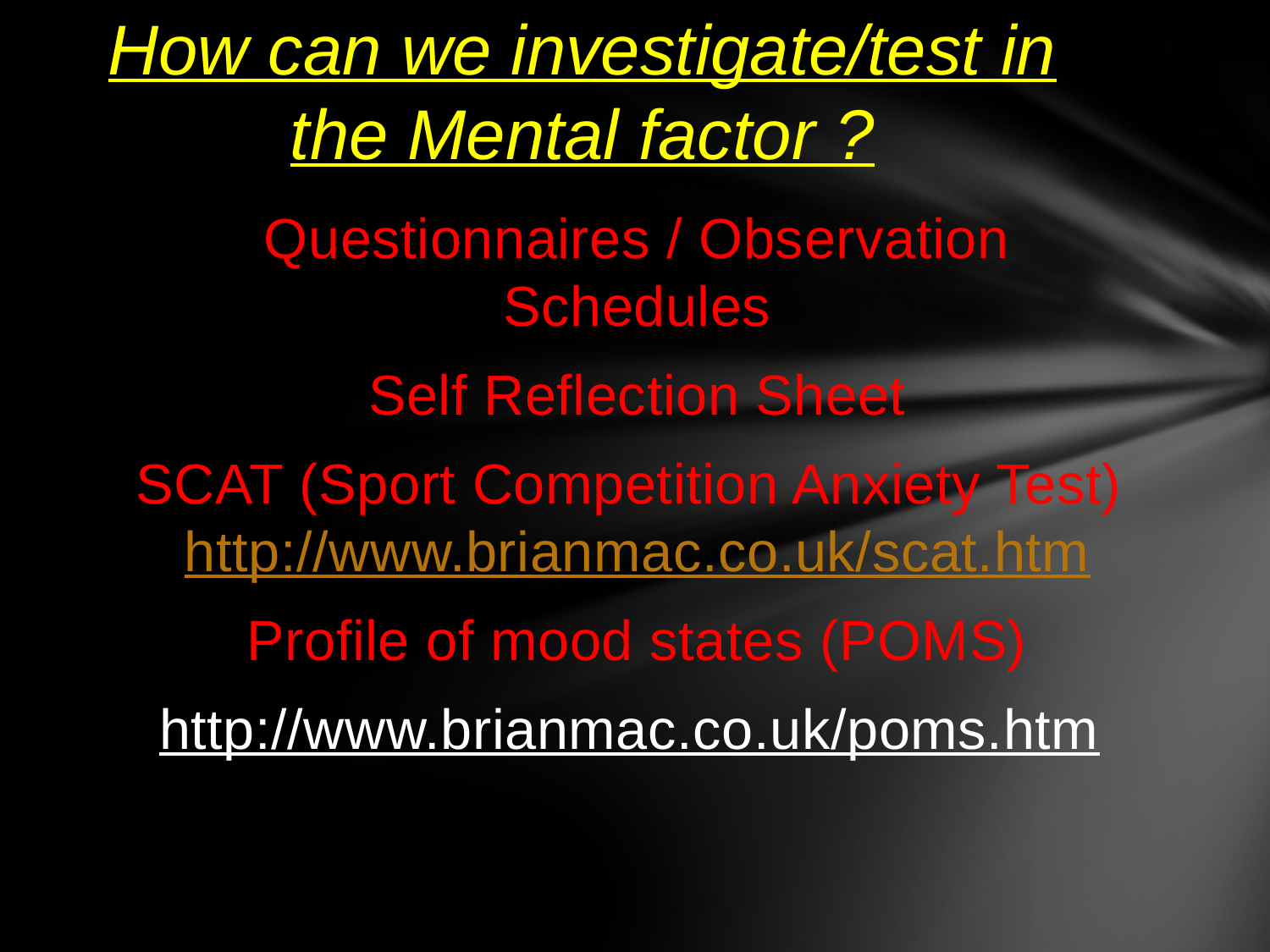

# How can we investigate/test in the Mental factor ?
Questionnaires / Observation Schedules
Self Reflection Sheet
SCAT (Sport Competition Anxiety Test) http://www.brianmac.co.uk/scat.htm
Profile of mood states (POMS)
http://www.brianmac.co.uk/poms.htm